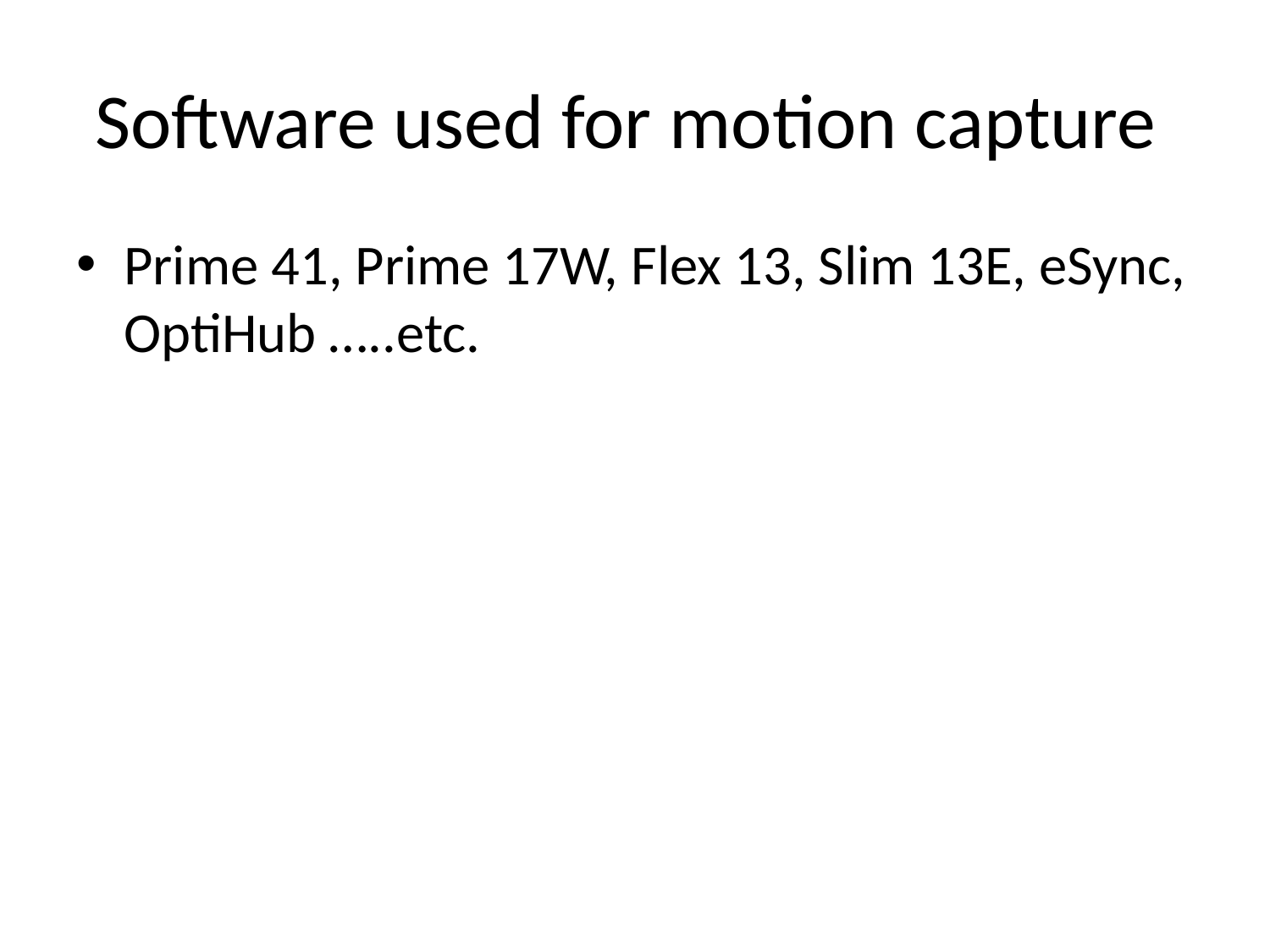

# Software used for motion capture
Prime 41, Prime 17W, Flex 13, Slim 13E, eSync, OptiHub …..etc.